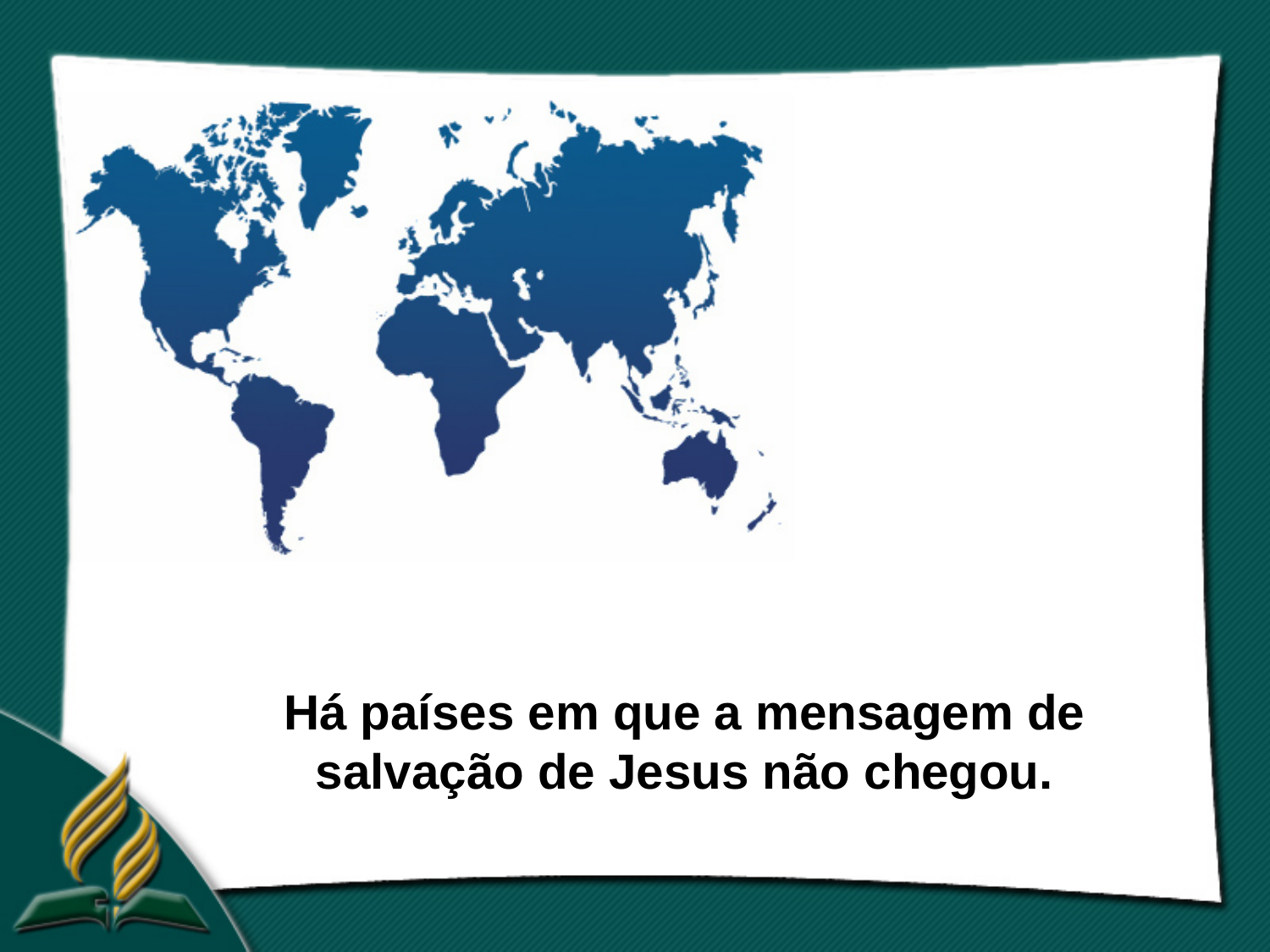

Há países em que a mensagem de salvação de Jesus não chegou.